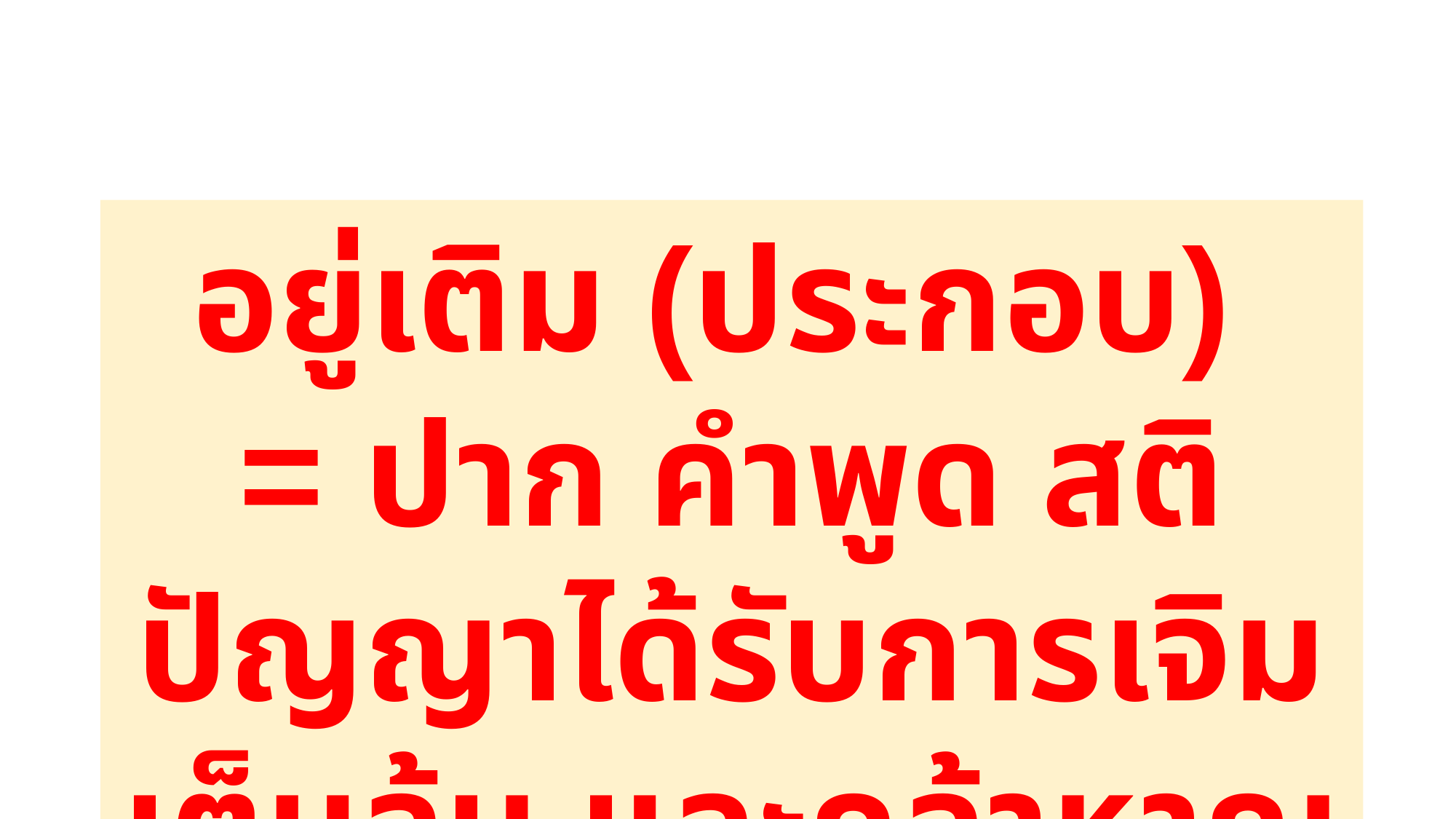

อยู่เติม (ประกอบ)
= ปาก คำพูด สติปัญญาได้รับการเจิมเต็มล้น และกล้าหาญ